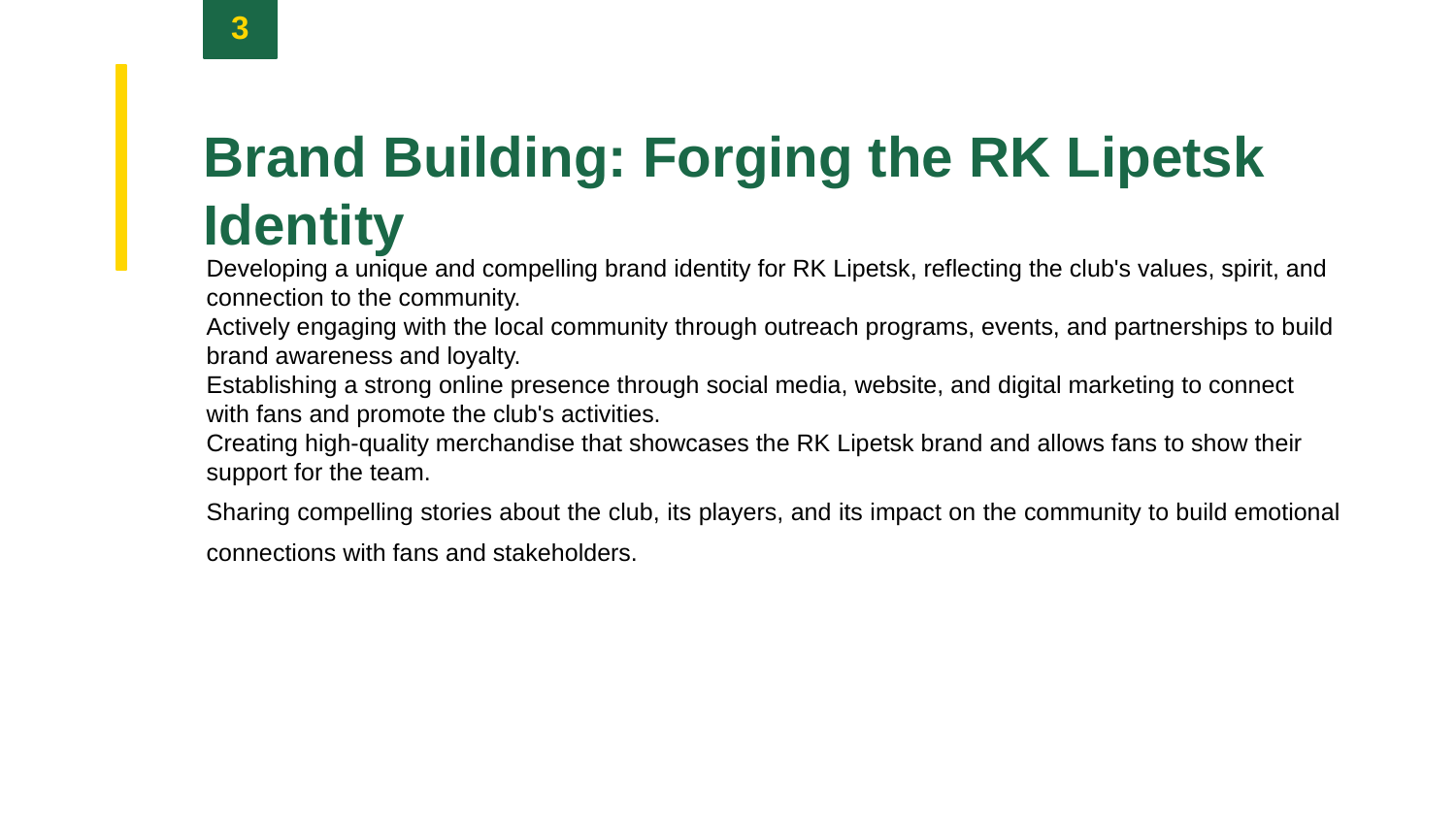

3

Brand Building: Forging the RK Lipetsk Identity
Developing a unique and compelling brand identity for RK Lipetsk, reflecting the club's values, spirit, and connection to the community.
Actively engaging with the local community through outreach programs, events, and partnerships to build brand awareness and loyalty.
Establishing a strong online presence through social media, website, and digital marketing to connect with fans and promote the club's activities.
Creating high-quality merchandise that showcases the RK Lipetsk brand and allows fans to show their support for the team.
Sharing compelling stories about the club, its players, and its impact on the community to build emotional connections with fans and stakeholders.